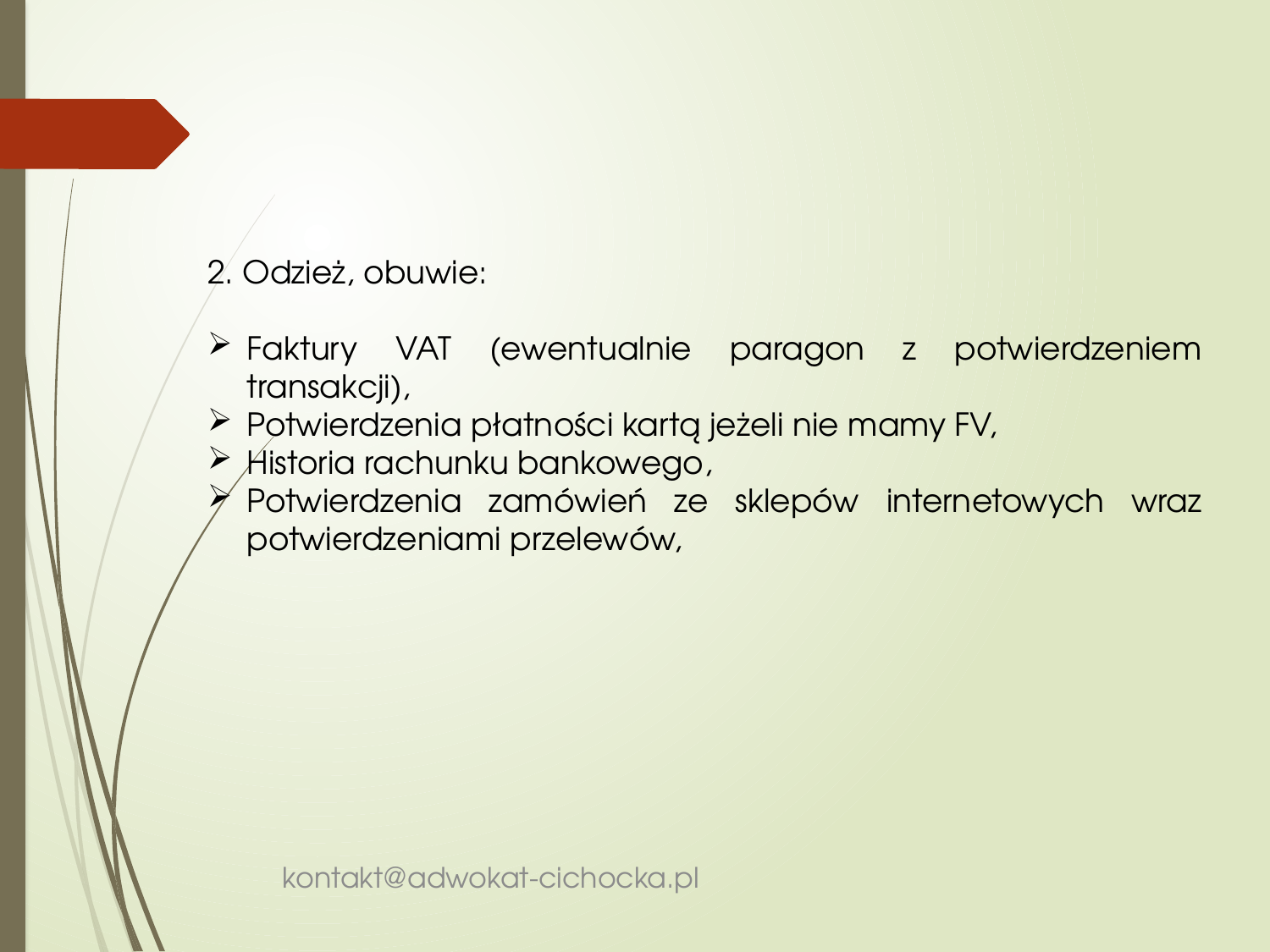

2. Odzież, obuwie:

Faktury VAT (ewentualnie paragon z potwierdzeniem transakcji),
Potwierdzenia płatności kartą jeżeli nie mamy FV,
Historia rachunku bankowego,
Potwierdzenia zamówień ze sklepów internetowych wraz potwierdzeniami przelewów,
kontakt@adwokat-cichocka.pl